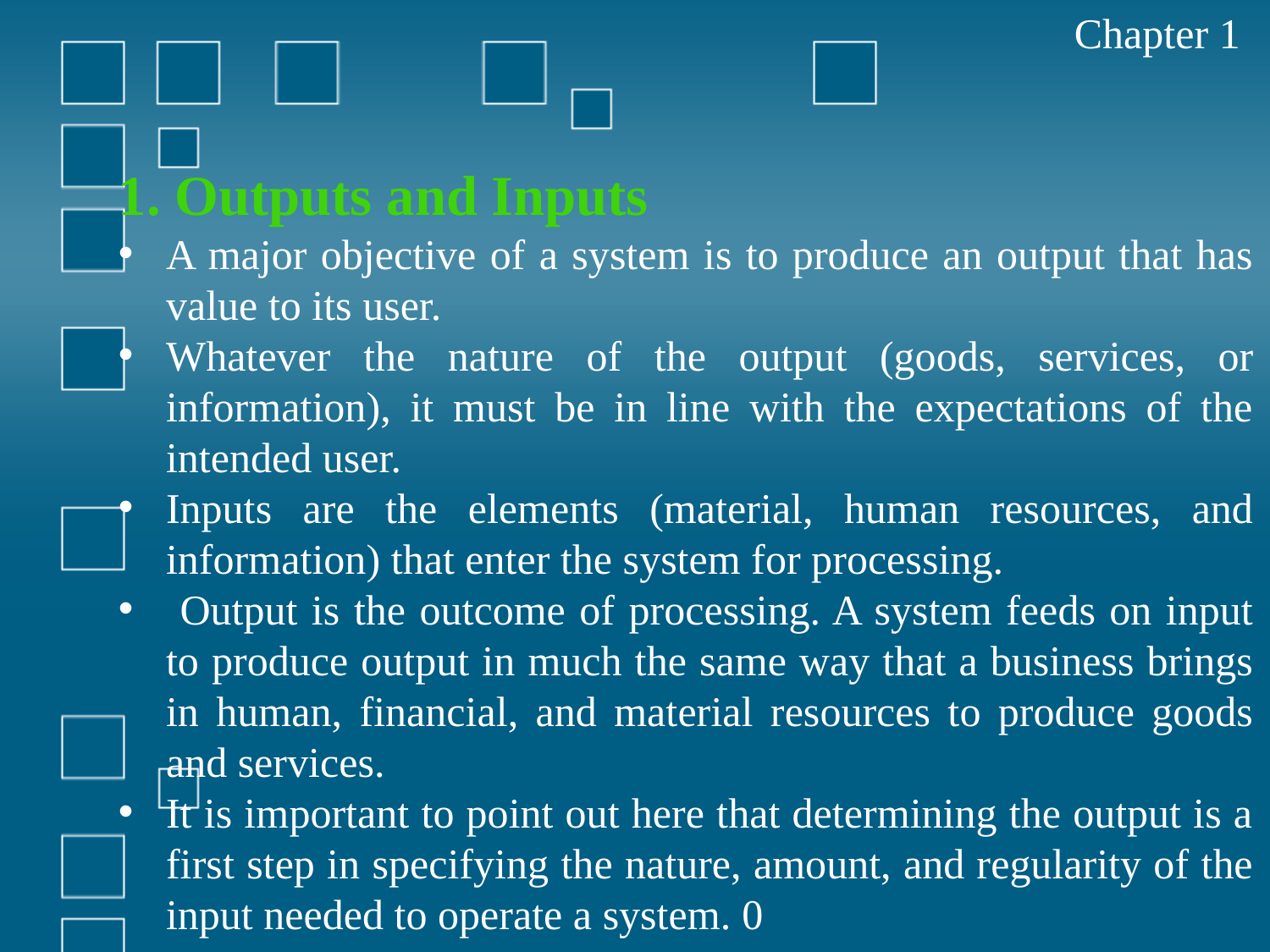

Chapter 1
1. Outputs and Inputs
A major objective of a system is to produce an output that has value to its user.
Whatever the nature of the output (goods, services, or information), it must be in line with the expectations of the intended user.
Inputs are the elements (material, human resources, and information) that enter the system for processing.
 Output is the outcome of processing. A system feeds on input to produce output in much the same way that a business brings in human, financial, and material resources to produce goods and services.
It is important to point out here that determining the output is a first step in specifying the nature, amount, and regularity of the input needed to operate a system. 0